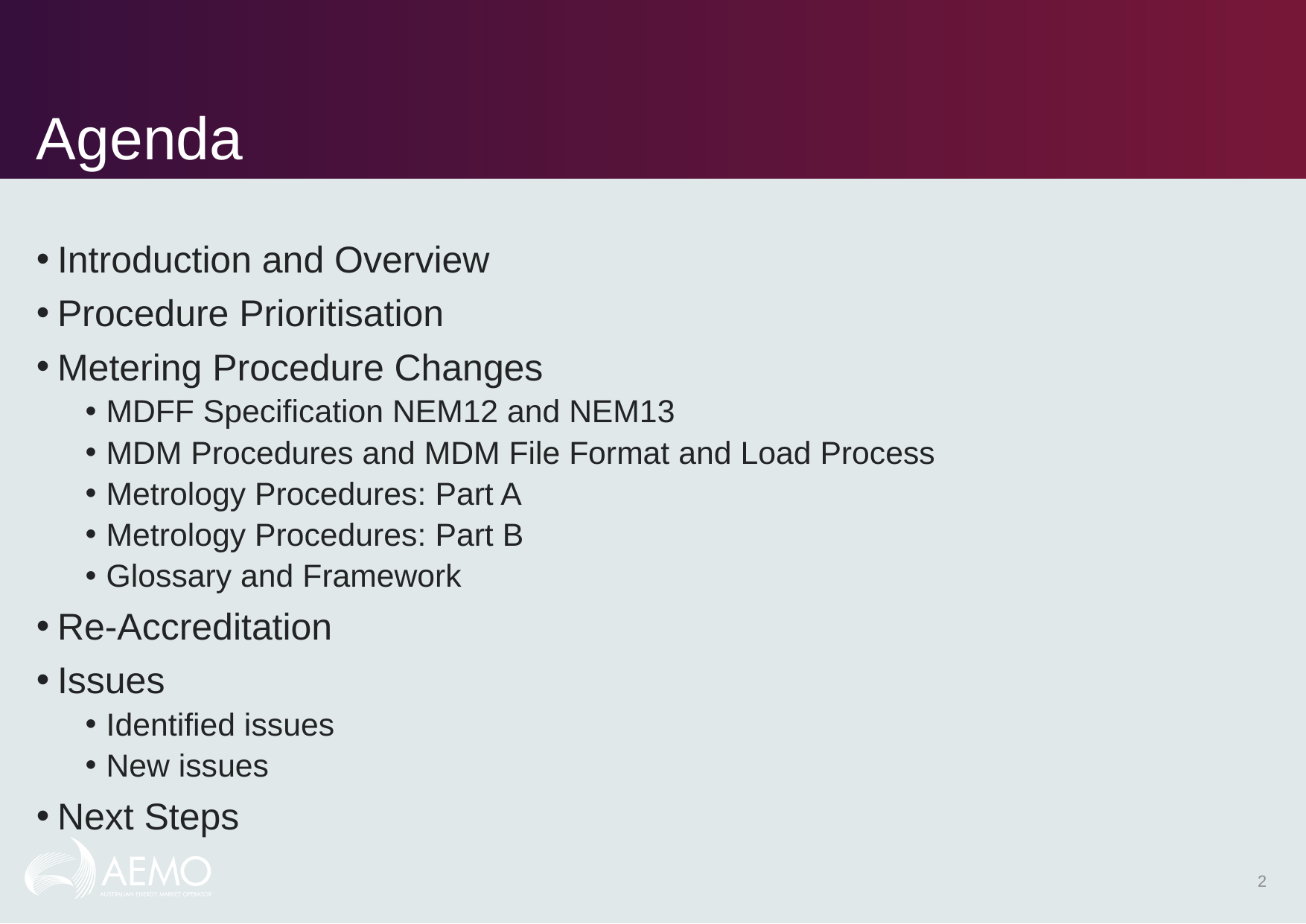

# Agenda

Introduction and Overview
Procedure Prioritisation
Metering Procedure Changes
MDFF Specification NEM12 and NEM13
MDM Procedures and MDM File Format and Load Process
Metrology Procedures: Part A
Metrology Procedures: Part B
Glossary and Framework
Re-Accreditation
Issues
Identified issues
New issues
Next Steps
2